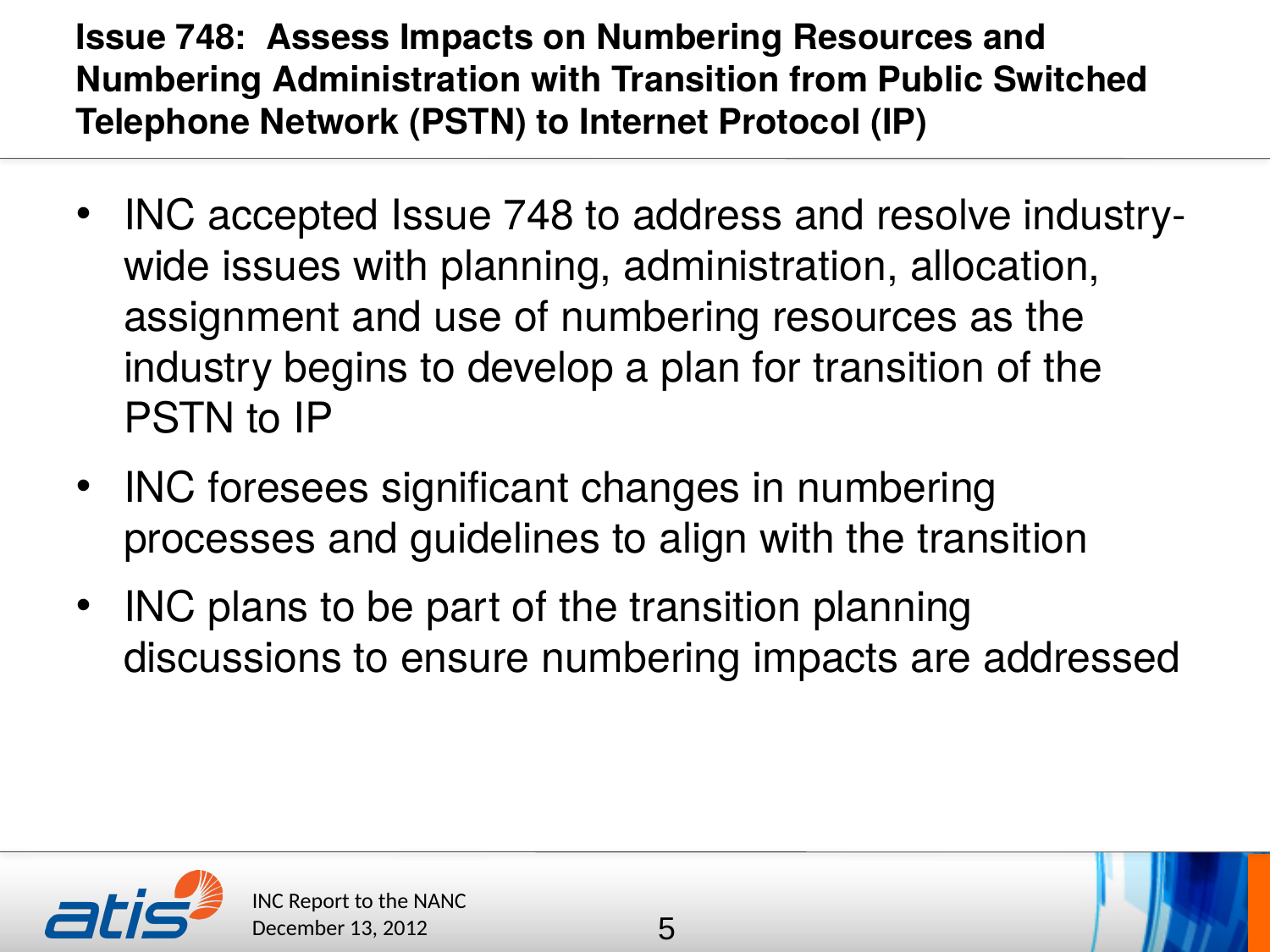

# Issue 748:  Assess Impacts on Numbering Resources and Numbering Administration with Transition from Public Switched Telephone Network (PSTN) to Internet Protocol (IP)
INC accepted Issue 748 to address and resolve industry-wide issues with planning, administration, allocation, assignment and use of numbering resources as the industry begins to develop a plan for transition of the PSTN to IP
INC foresees significant changes in numbering processes and guidelines to align with the transition
INC plans to be part of the transition planning discussions to ensure numbering impacts are addressed
5